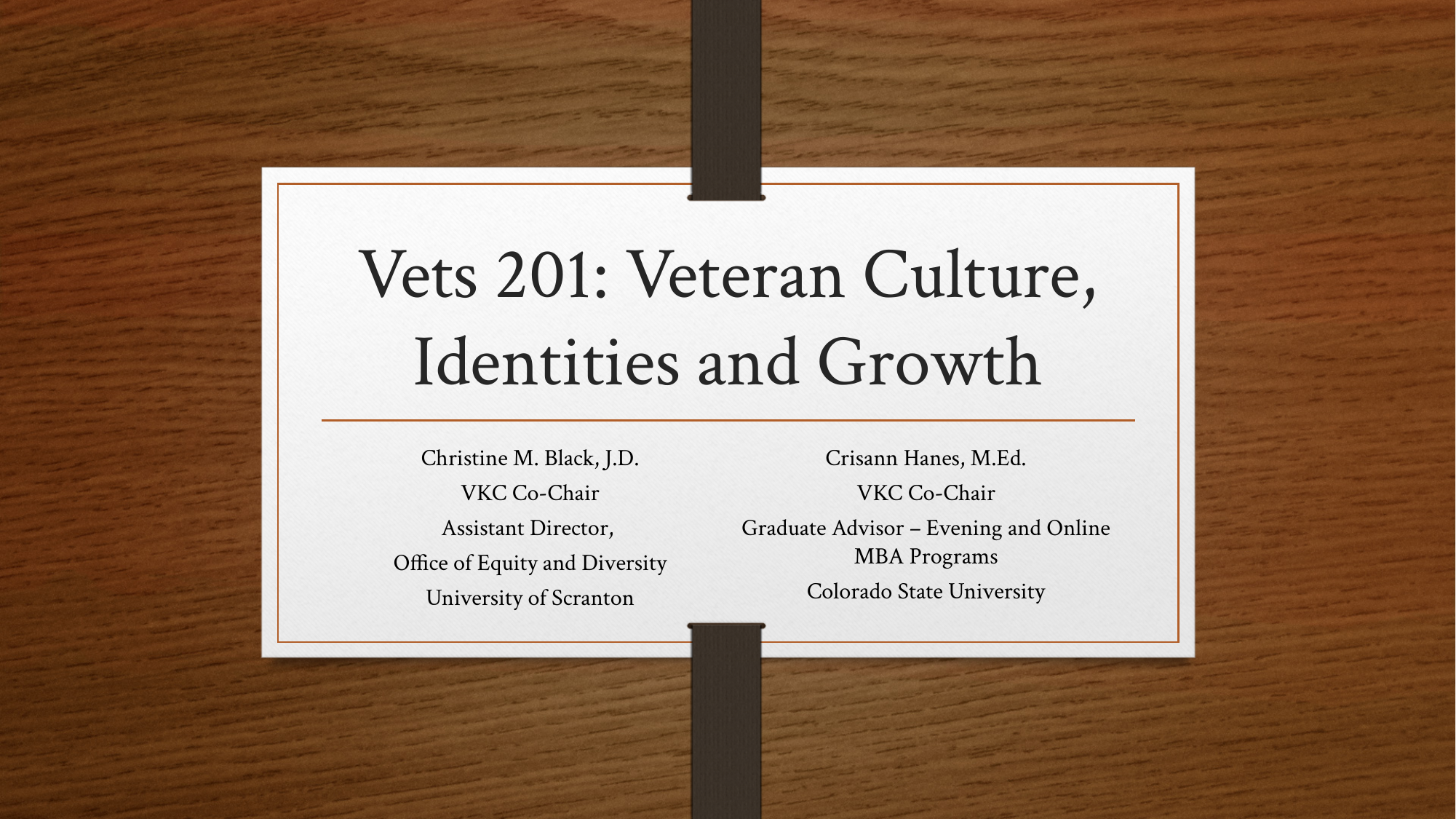

# Vets 201: Veteran Culture, Identities and Growth
Christine M. Black, J.D.
VKC Co-Chair
Assistant Director,
Office of Equity and Diversity
University of Scranton
Crisann Hanes, M.Ed.
VKC Co-Chair
Graduate Advisor – Evening and Online MBA Programs
Colorado State University